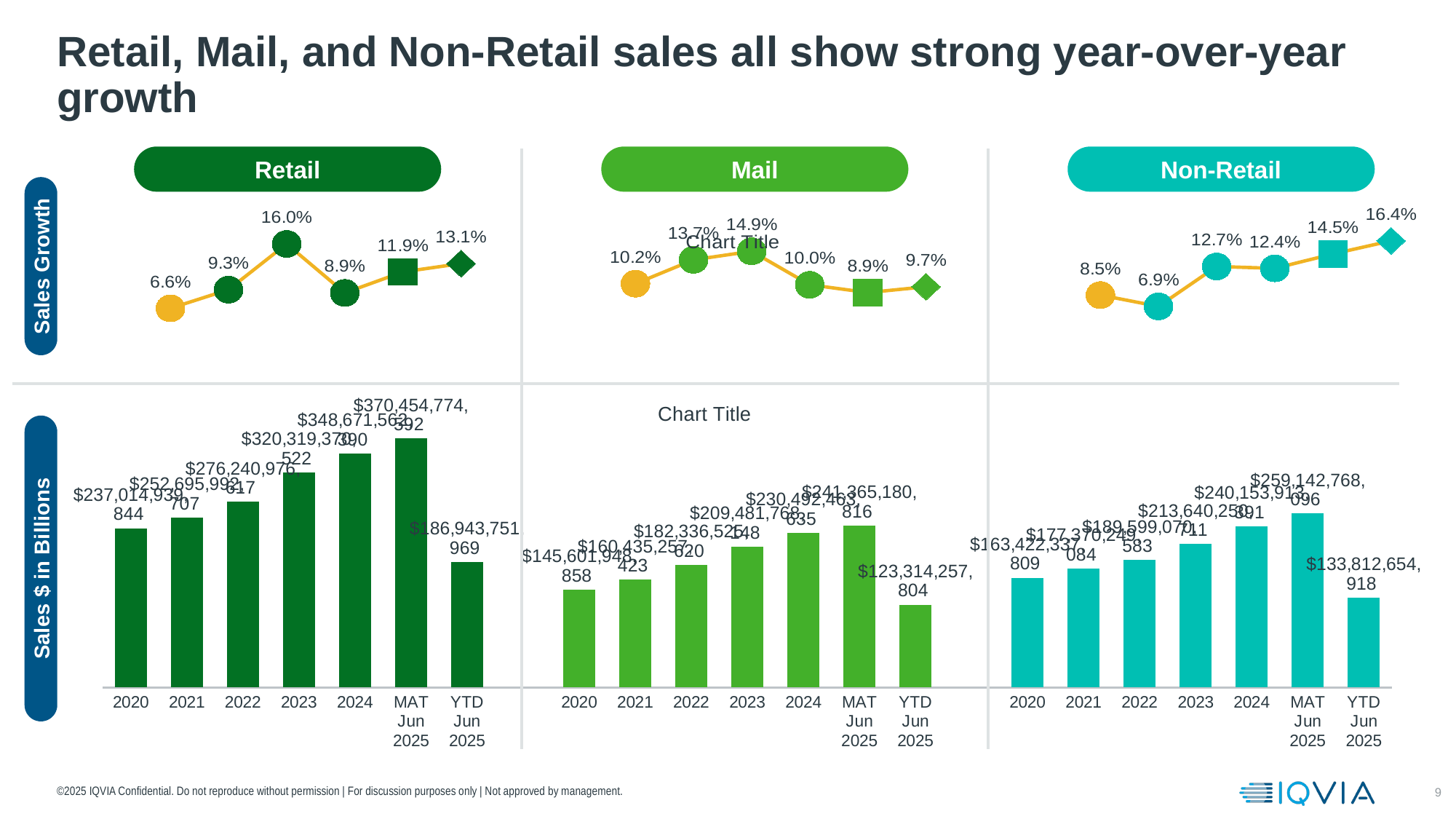

# Retail, Mail, and Non-Retail sales all show strong year-over-year growth
Retail
Mail
Non-Retail

### Chart:

| Category |  |
|---|---|
| 2020 | None |
| 2021 | 0.06616060942538504 |
| 2022 | 0.09317513767343488 |
| 2023 | 0.15956500894548098 |
| 2024 | 0.08851226144018898 |
| MAT Jun 2025 | 0.119 |
| YTD Jun 2025 | 0.131 |
|  | None |
| 2020 | None |
| 2021 | 0.10187575565672113 |
| 2022 | 0.1365115657791829 |
| 2023 | 0.14887440920406858 |
| 2024 | 0.10029844445534675 |
| MAT Jun 2025 | 0.089 |
| YTD Jun 2025 | 0.0974 |
|  | None |
| 2020 | None |
| 2021 | 0.08534886639121297 |
| 2022 | 0.06894516731049194 |
| 2023 | 0.12680009482153864 |
| 2024 | 0.12410424810756338 |
| MAT Jun 2025 | 0.145 |
| YTD Jun 2025 | 0.164 |
Sales Growth

### Chart:

| Category |  |
|---|---|
| 2020 | 237014939844.0 |
| 2021 | 252695992707.0 |
| 2022 | 276240976617.0 |
| 2023 | 320319370522.0 |
| 2024 | 348671562390.0 |
| MAT Jun 2025 | 370454774592.0 |
| YTD Jun 2025 | 186943751969.0 |
|  | None |
| 2020 | 145601948858.0 |
| 2021 | 160435257423.0 |
| 2022 | 182336525620.0 |
| 2023 | 209481768148.0 |
| 2024 | 230492463635.0 |
| MAT Jun 2025 | 241365180816.0 |
| YTD Jun 2025 | 123314257804.0 |
|  | None |
| 2020 | 163422337809.0 |
| 2021 | 177370249084.0 |
| 2022 | 189599070583.0 |
| 2023 | 213640250711.0 |
| 2024 | 240153913391.0 |
| MAT Jun 2025 | 259142768096.0 |
| YTD Jun 2025 | 133812654918.0 |
Sales $ in Billions
©2025 IQVIA Confidential. Do not reproduce without permission | For discussion purposes only | Not approved by management.